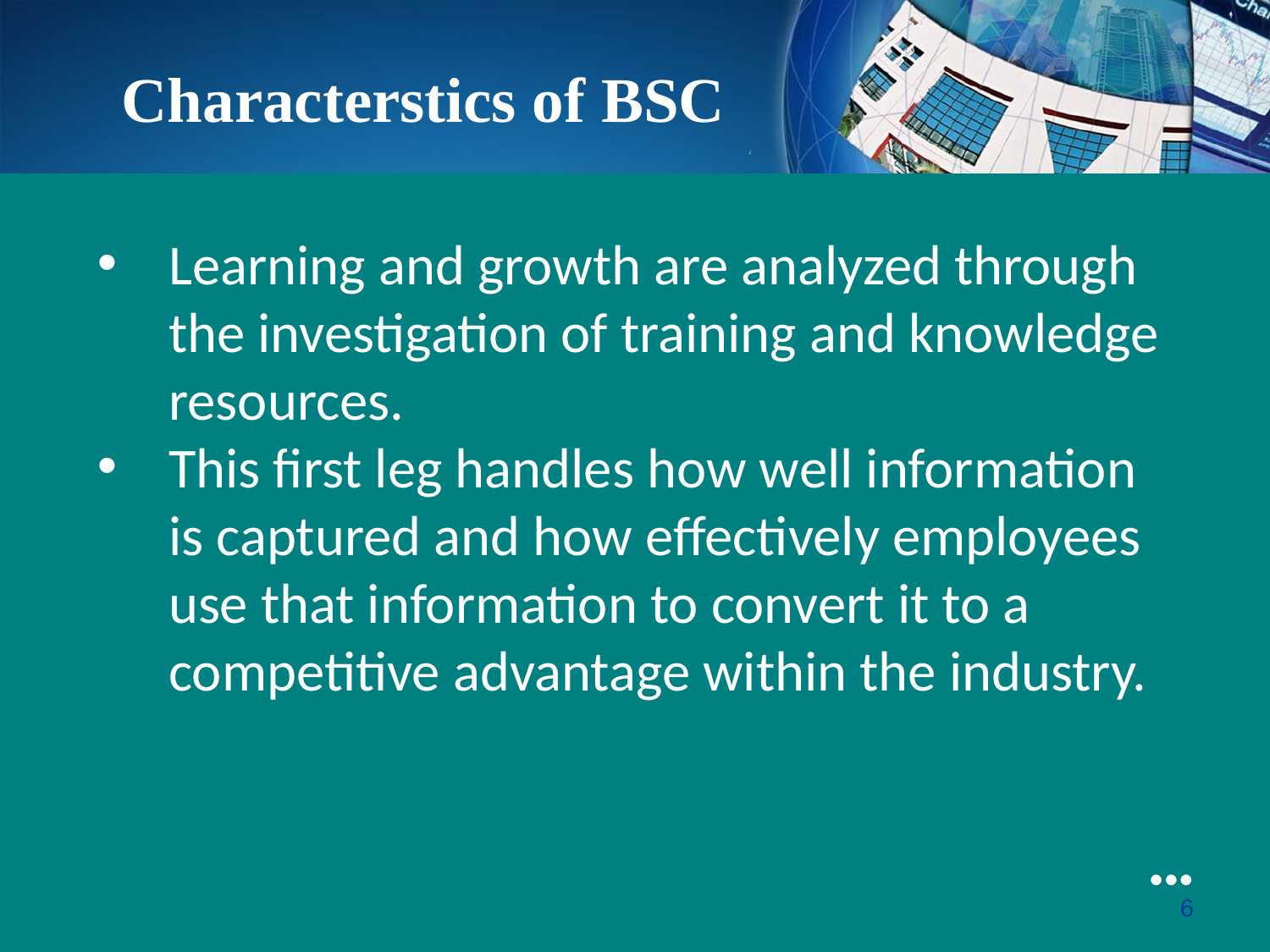

Characterstics of BSC
Learning and growth are analyzed through the investigation of training and knowledge resources.
This first leg handles how well information is captured and how effectively employees use that information to convert it to a competitive advantage within the industry.
●●●
6